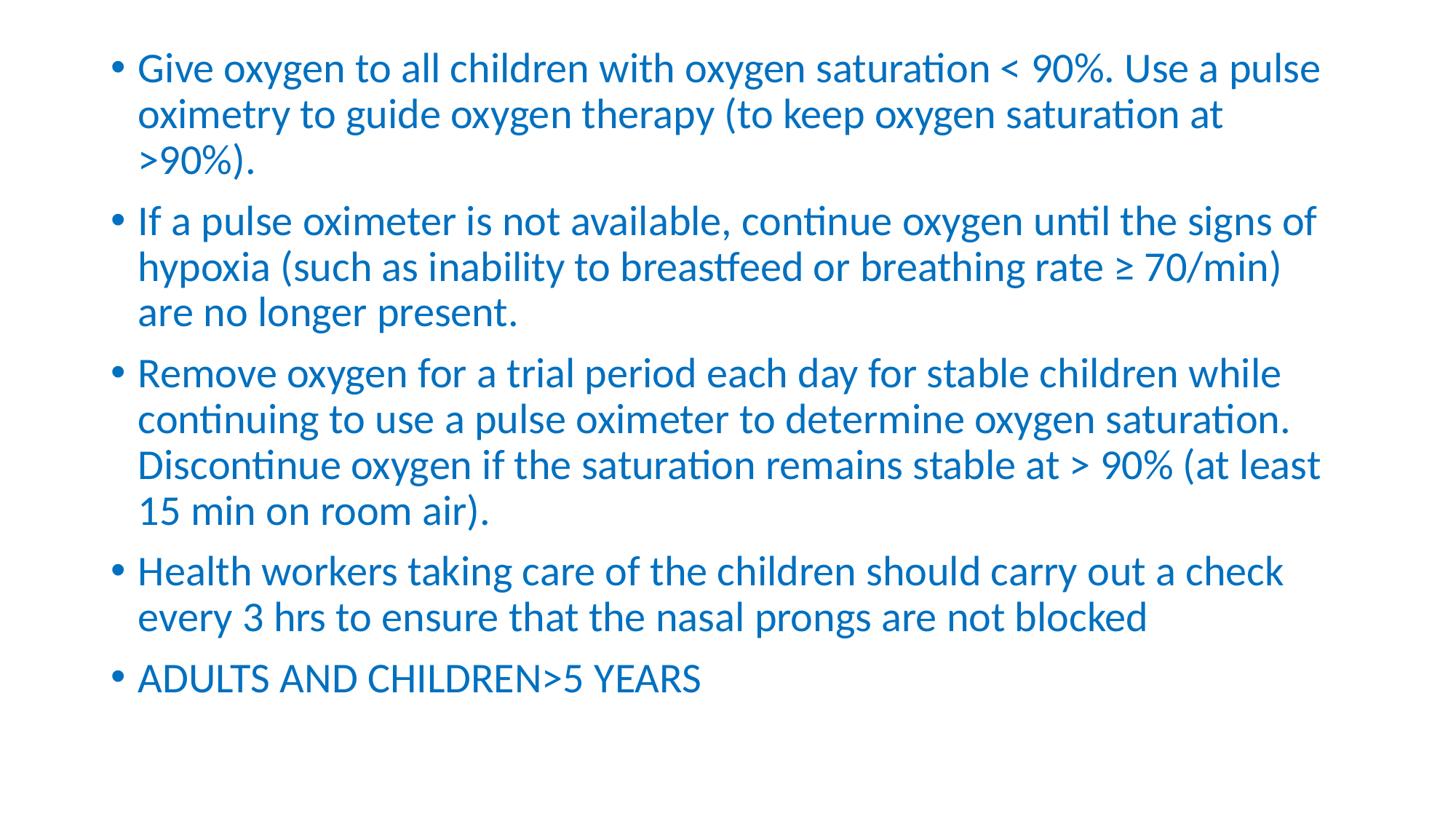

Give oxygen to all children with oxygen saturation < 90%. Use a pulse oximetry to guide oxygen therapy (to keep oxygen saturation at >90%).
If a pulse oximeter is not available, continue oxygen until the signs of hypoxia (such as inability to breastfeed or breathing rate ≥ 70/min) are no longer present.
Remove oxygen for a trial period each day for stable children while continuing to use a pulse oximeter to determine oxygen saturation. Discontinue oxygen if the saturation remains stable at > 90% (at least 15 min on room air).
Health workers taking care of the children should carry out a check every 3 hrs to ensure that the nasal prongs are not blocked
ADULTS AND CHILDREN>5 YEARS